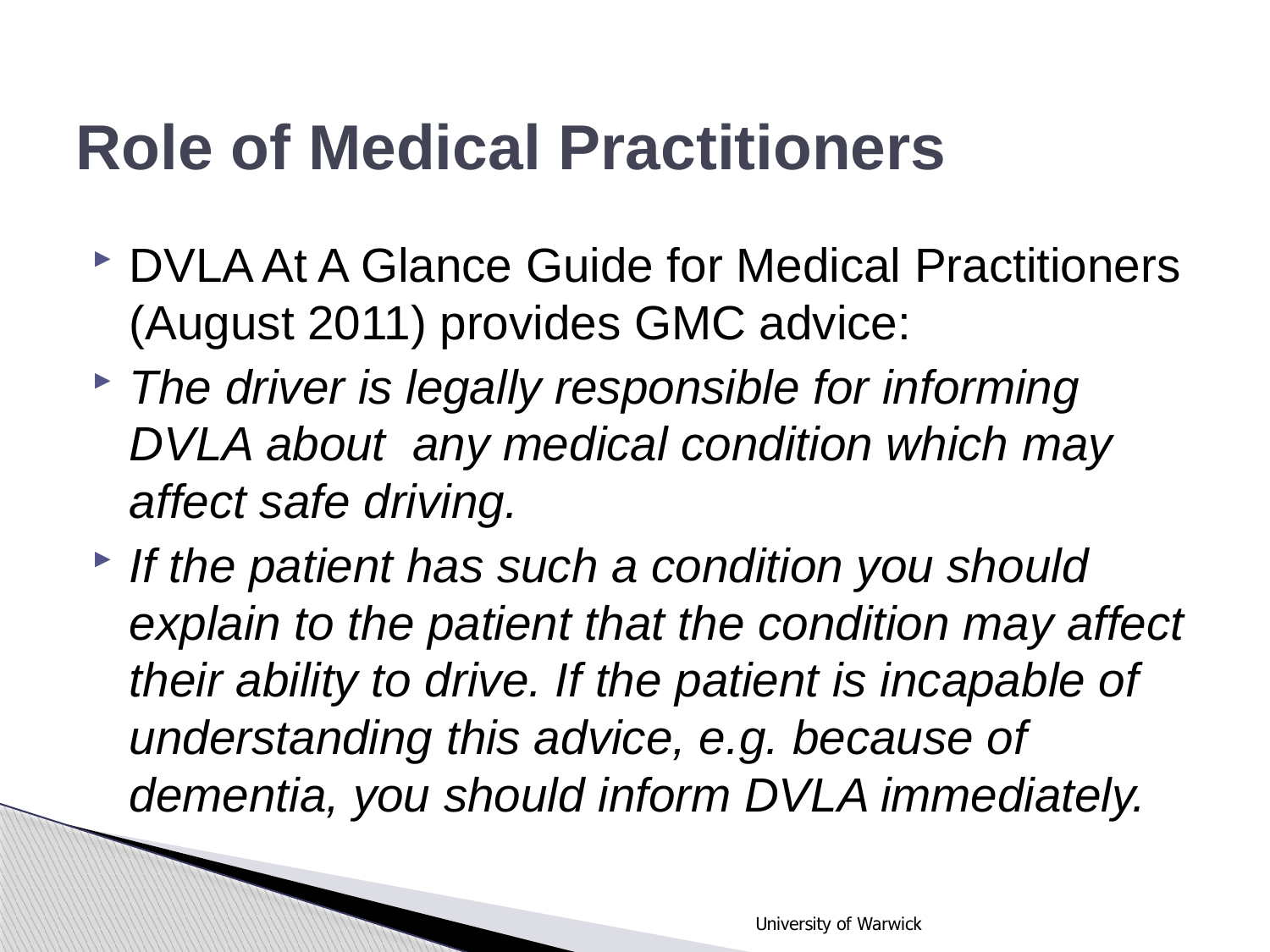

# Role of Medical Practitioners
DVLA At A Glance Guide for Medical Practitioners (August 2011) provides GMC advice:
The driver is legally responsible for informing DVLA about  any medical condition which may affect safe driving.
If the patient has such a condition you should explain to the patient that the condition may affect their ability to drive. If the patient is incapable of understanding this advice, e.g. because of dementia, you should inform DVLA immediately.
University of Warwick